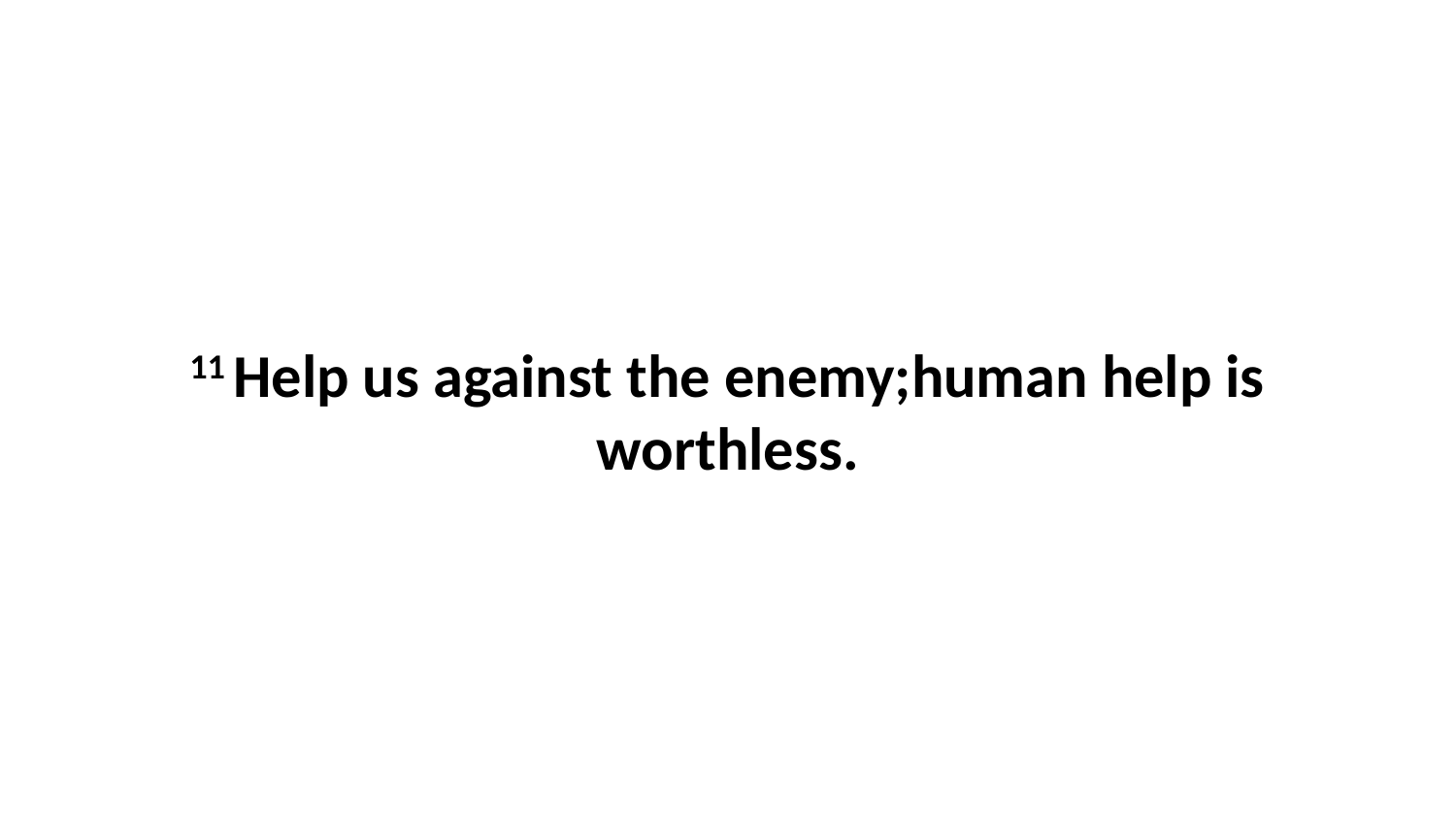

11 Help us against the enemy;human help is worthless.